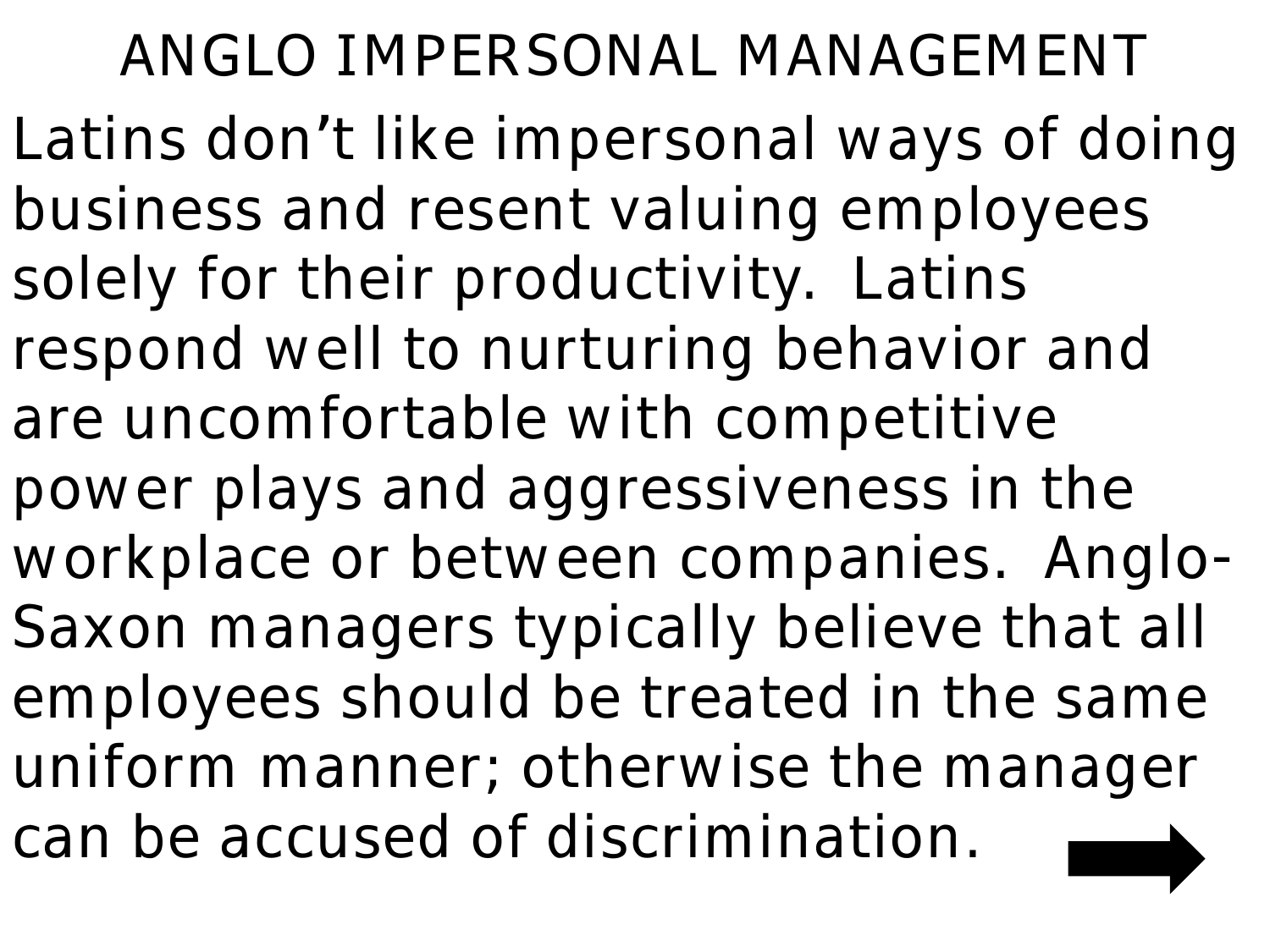

# ANGLO IMPERSONAL MANAGEMENT
Latins don’t like impersonal ways of doing business and resent valuing employees solely for their productivity.  Latins respond well to nurturing behavior and are uncomfortable with competitive power plays and aggressiveness in the workplace or between companies.  Anglo-Saxon managers typically believe that all employees should be treated in the same uniform manner; otherwise the manager can be accused of discrimination.